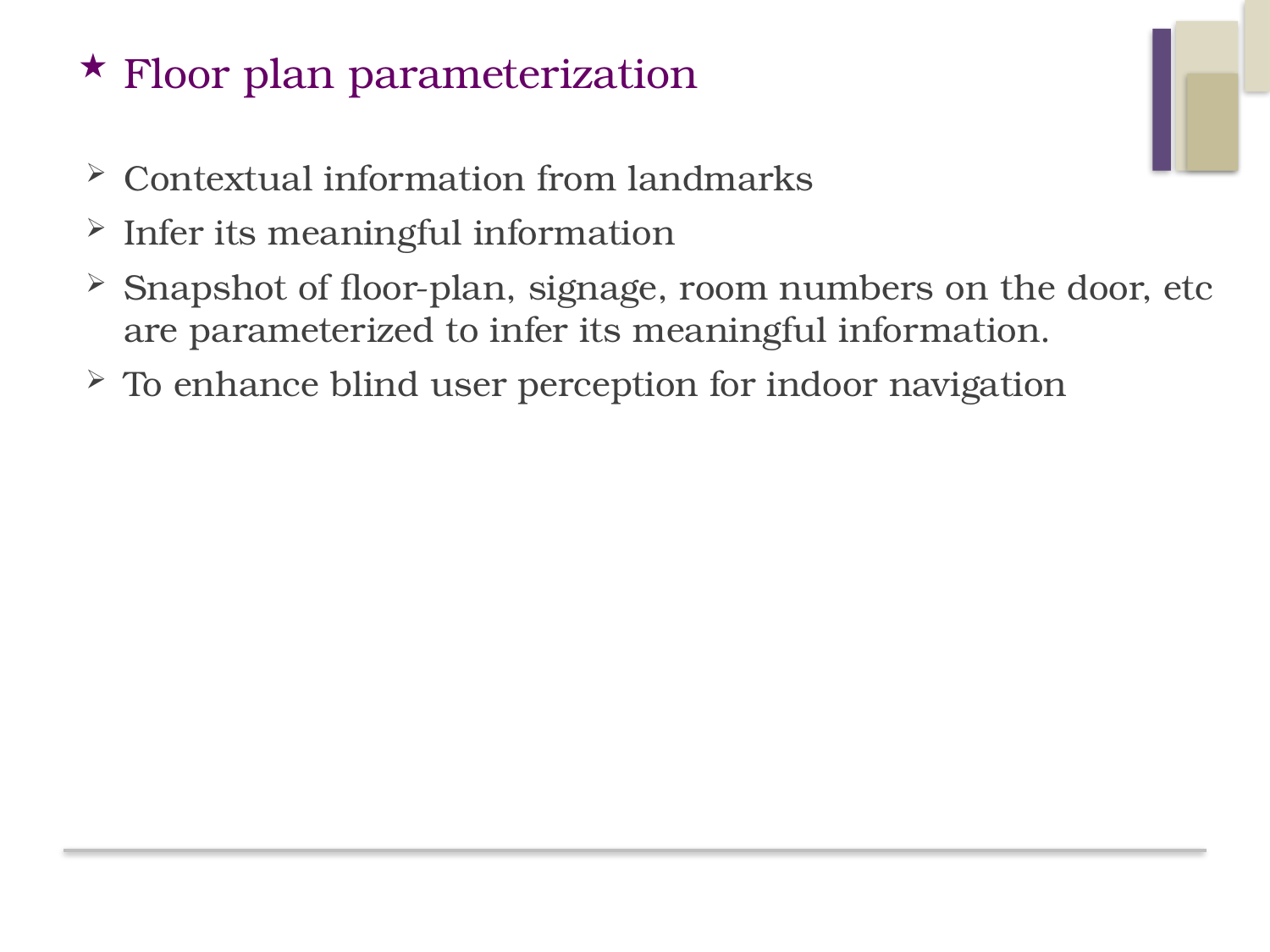

# Floor plan parameterization
Contextual information from landmarks
Infer its meaningful information
Snapshot of floor-plan, signage, room numbers on the door, etc are parameterized to infer its meaningful information.
To enhance blind user perception for indoor navigation